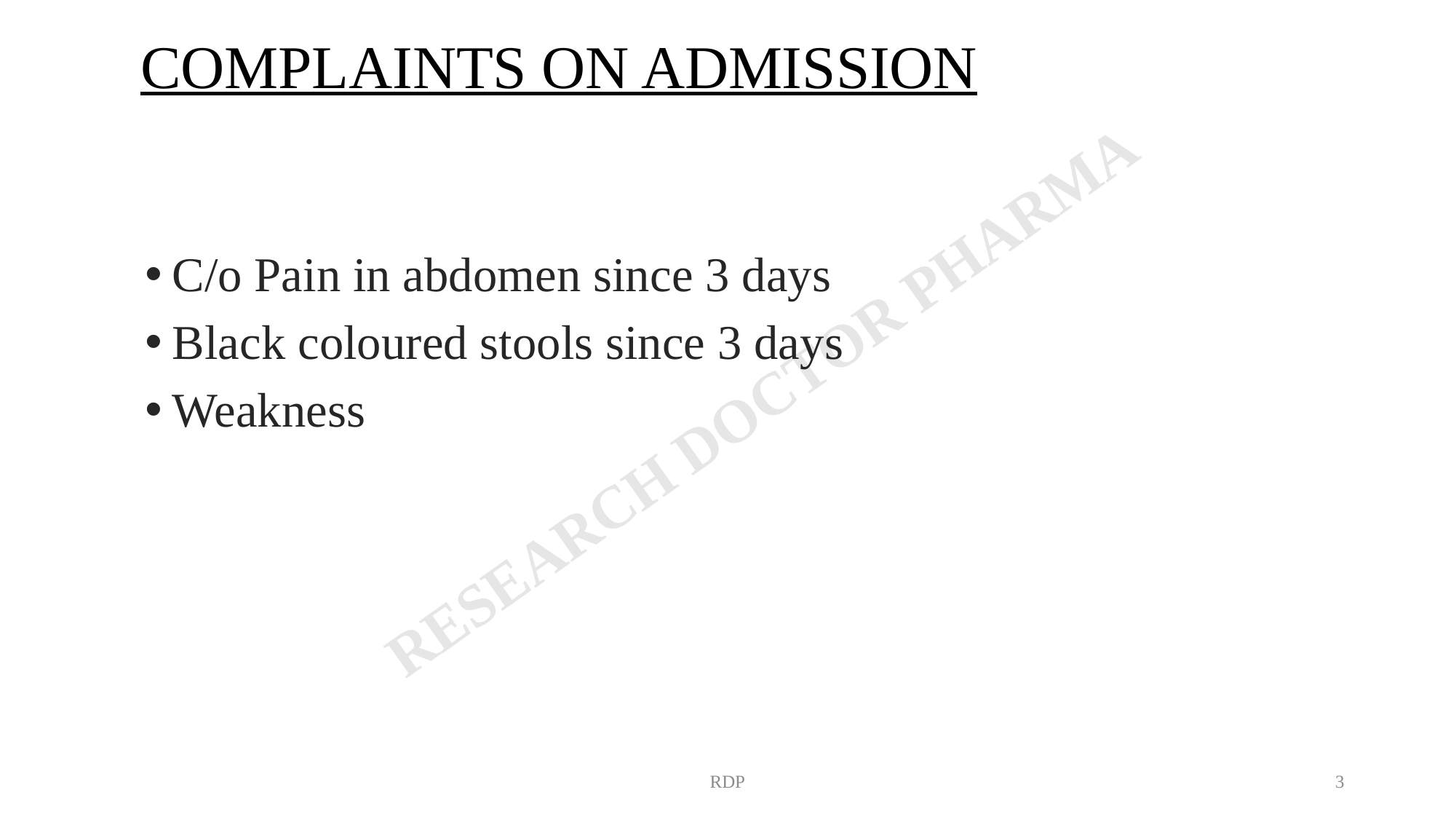

# COMPLAINTS ON ADMISSION
C/o Pain in abdomen since 3 days
Black coloured stools since 3 days
Weakness

RDP
3